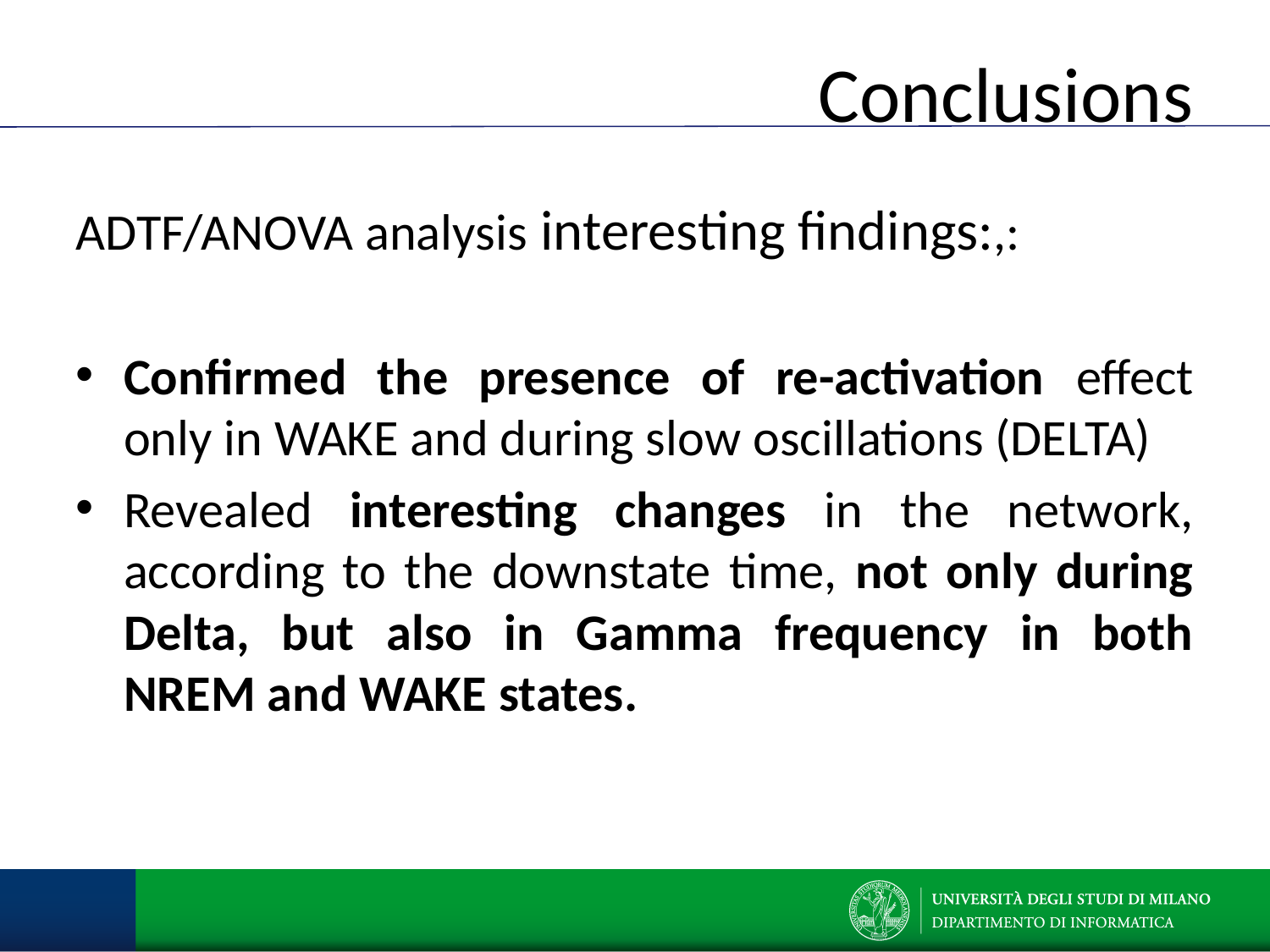

# Conclusions
ADTF/ANOVA analysis interesting findings:,:

Confirmed the presence of re-activation effect only in WAKE and during slow oscillations (DELTA)
Revealed interesting changes in the network, according to the downstate time, not only during Delta, but also in Gamma frequency in both NREM and WAKE states.